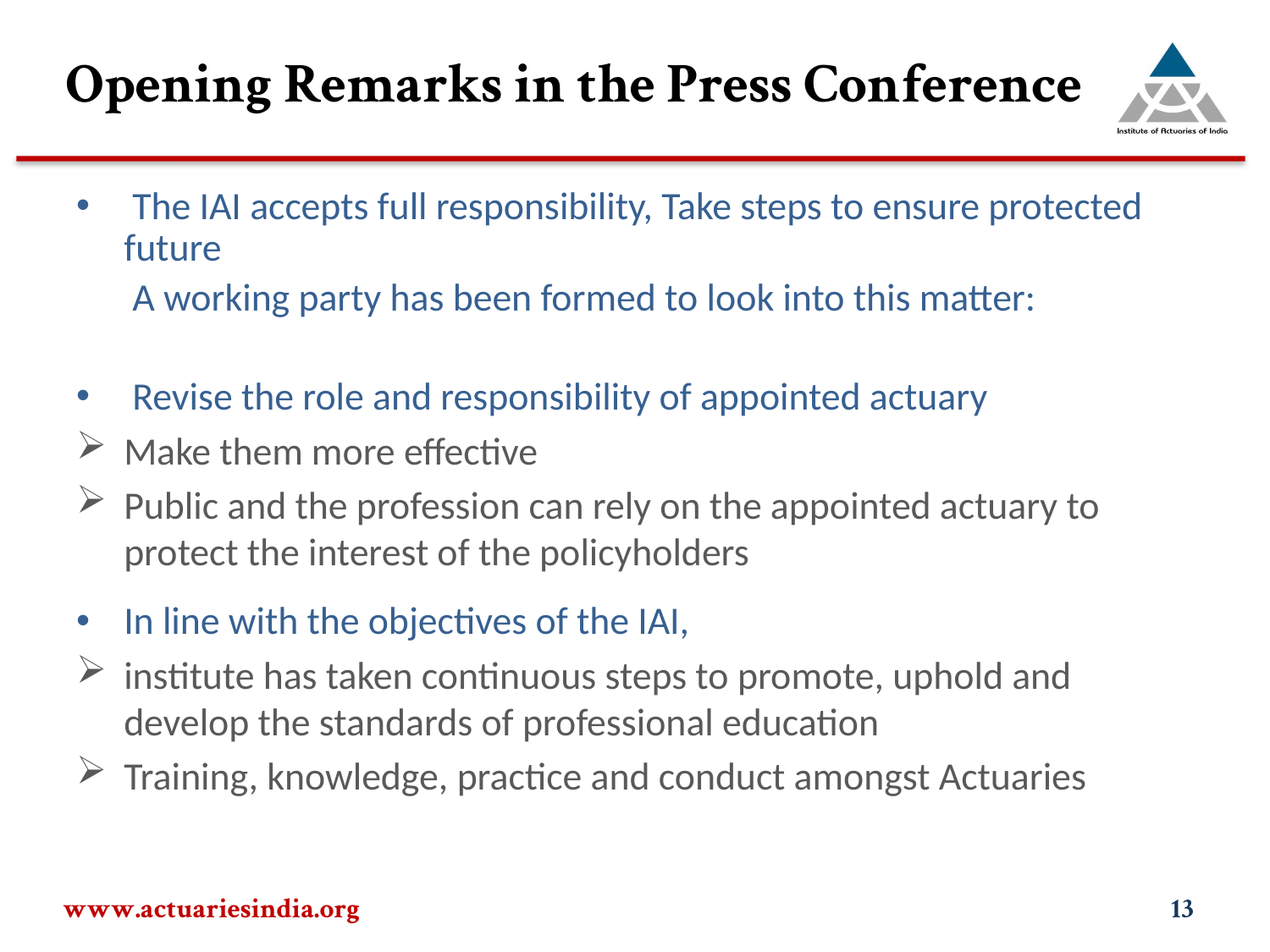

# Opening Remarks in the Press Conference
 The IAI accepts full responsibility, Take steps to ensure protected future
	 A working party has been formed to look into this matter:

 Revise the role and responsibility of appointed actuary
Make them more effective
Public and the profession can rely on the appointed actuary to protect the interest of the policyholders

In line with the objectives of the IAI,
institute has taken continuous steps to promote, uphold and develop the standards of professional education
Training, knowledge, practice and conduct amongst Actuaries
www.actuariesindia.org
13